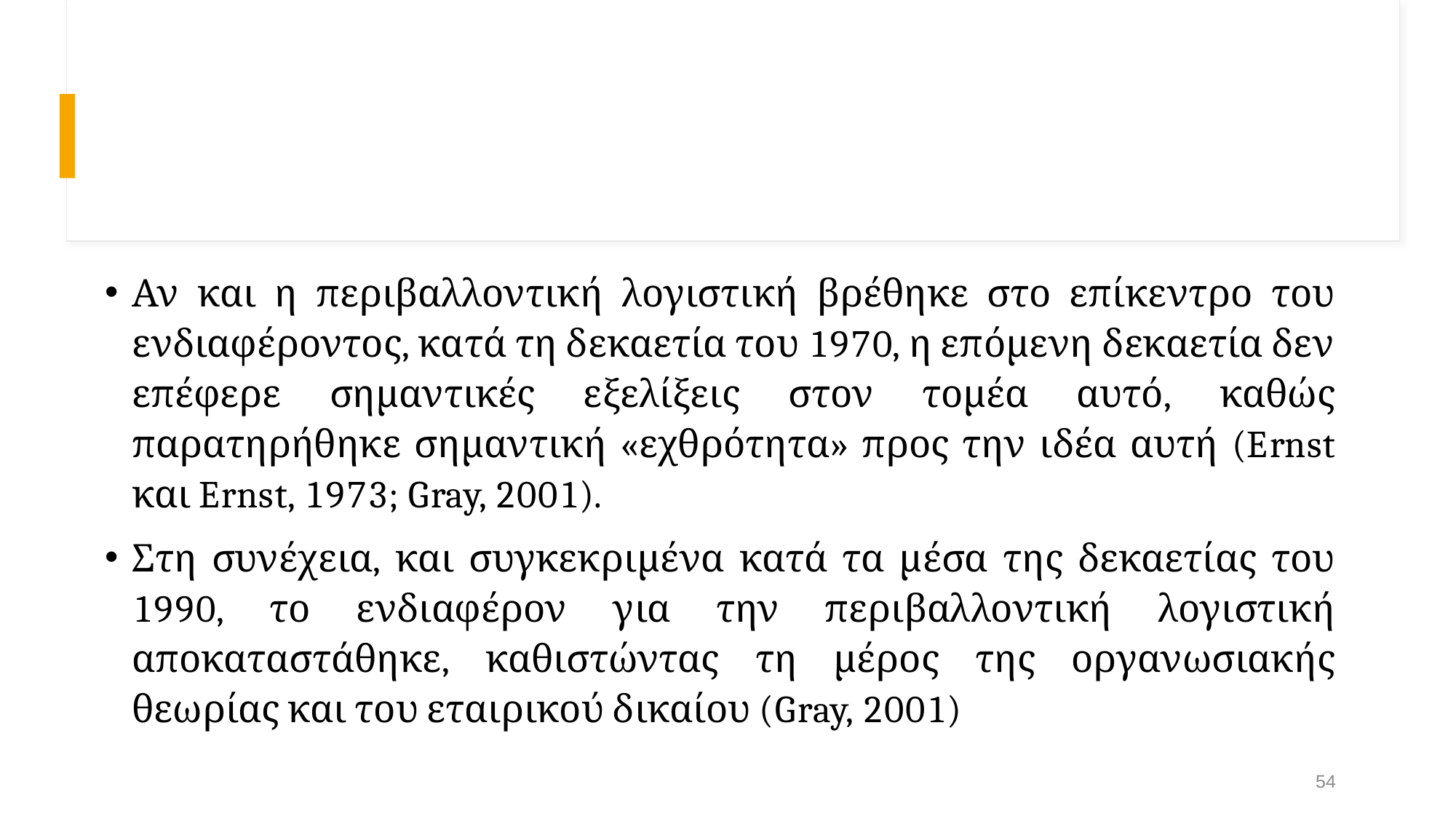

#
Αν και η περιβαλλοντική λογιστική βρέθηκε στο επίκεντρο του ενδιαφέροντος, κατά τη δεκαετία του 1970, η επόμενη δεκαετία δεν επέφερε σημαντικές εξελίξεις στον τομέα αυτό, καθώς παρατηρήθηκε σημαντική «εχθρότητα» προς την ιδέα αυτή (Ernst και Ernst, 1973; Gray, 2001).
Στη συνέχεια, και συγκεκριμένα κατά τα μέσα της δεκαετίας του 1990, το ενδιαφέρον για την περιβαλλοντική λογιστική αποκαταστάθηκε, καθιστώντας τη μέρος της οργανωσιακής θεωρίας και του εταιρικού δικαίου (Gray, 2001)
54